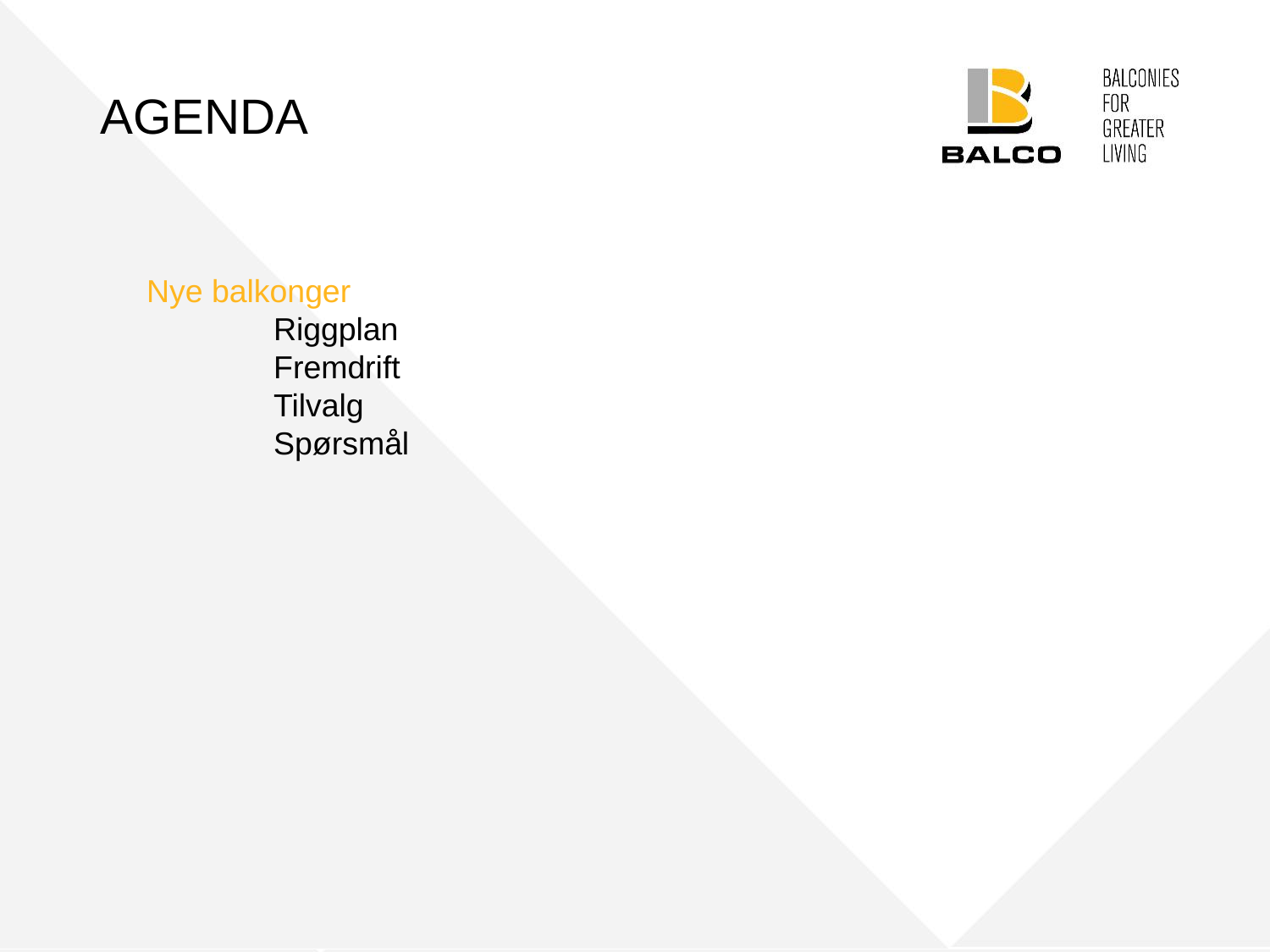

AGENDA
Nye balkonger
Riggplan
Fremdrift
Tilvalg
Spørsmål